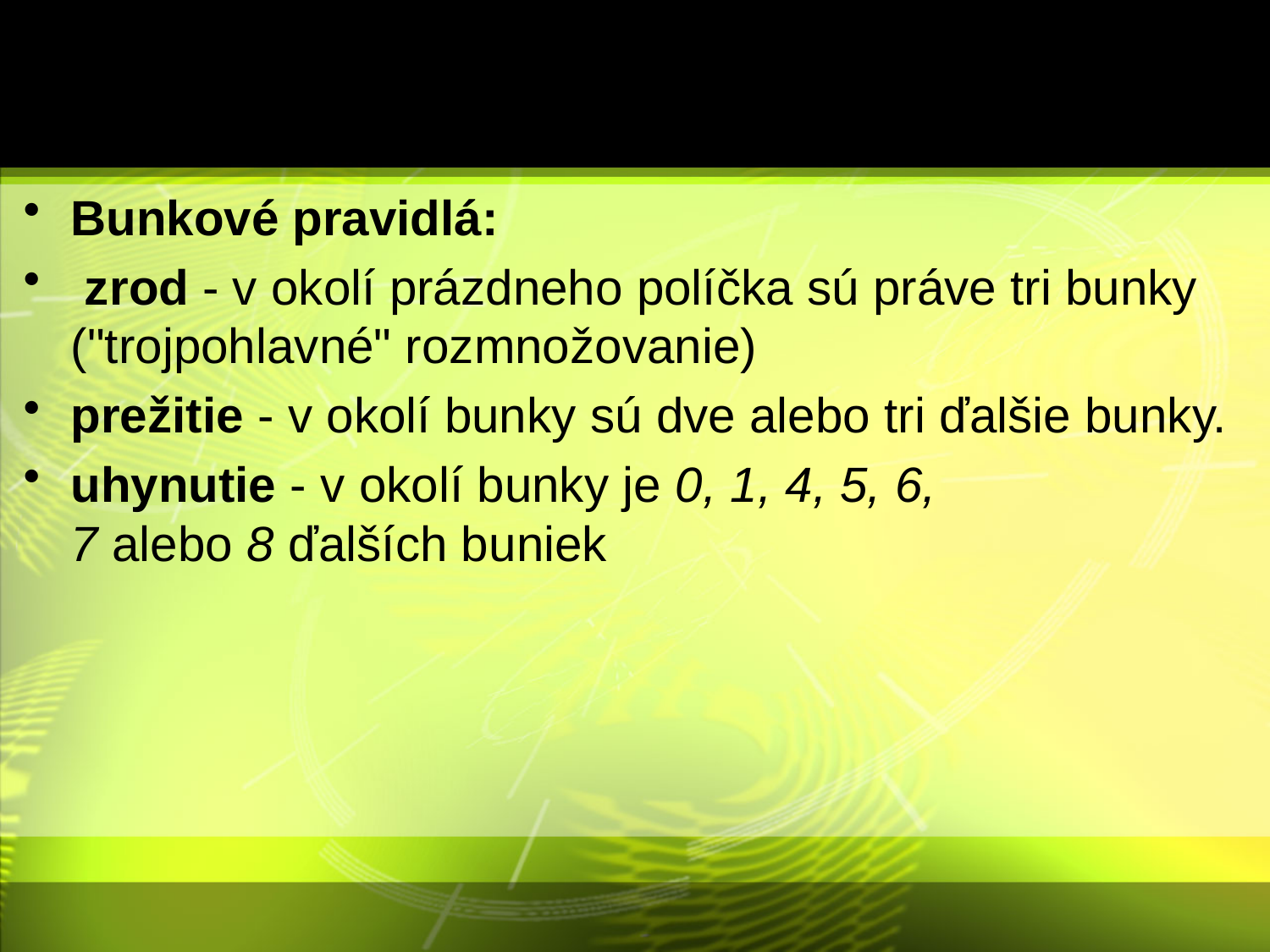

#
Bunkové pravidlá:
 zrod - v okolí prázdneho políčka sú práve tri bunky ("trojpohlavné" rozmnožovanie)
prežitie - v okolí bunky sú dve alebo tri ďalšie bunky.
uhynutie - v okolí bunky je 0, 1, 4, 5, 6, 7 alebo 8 ďalších buniek